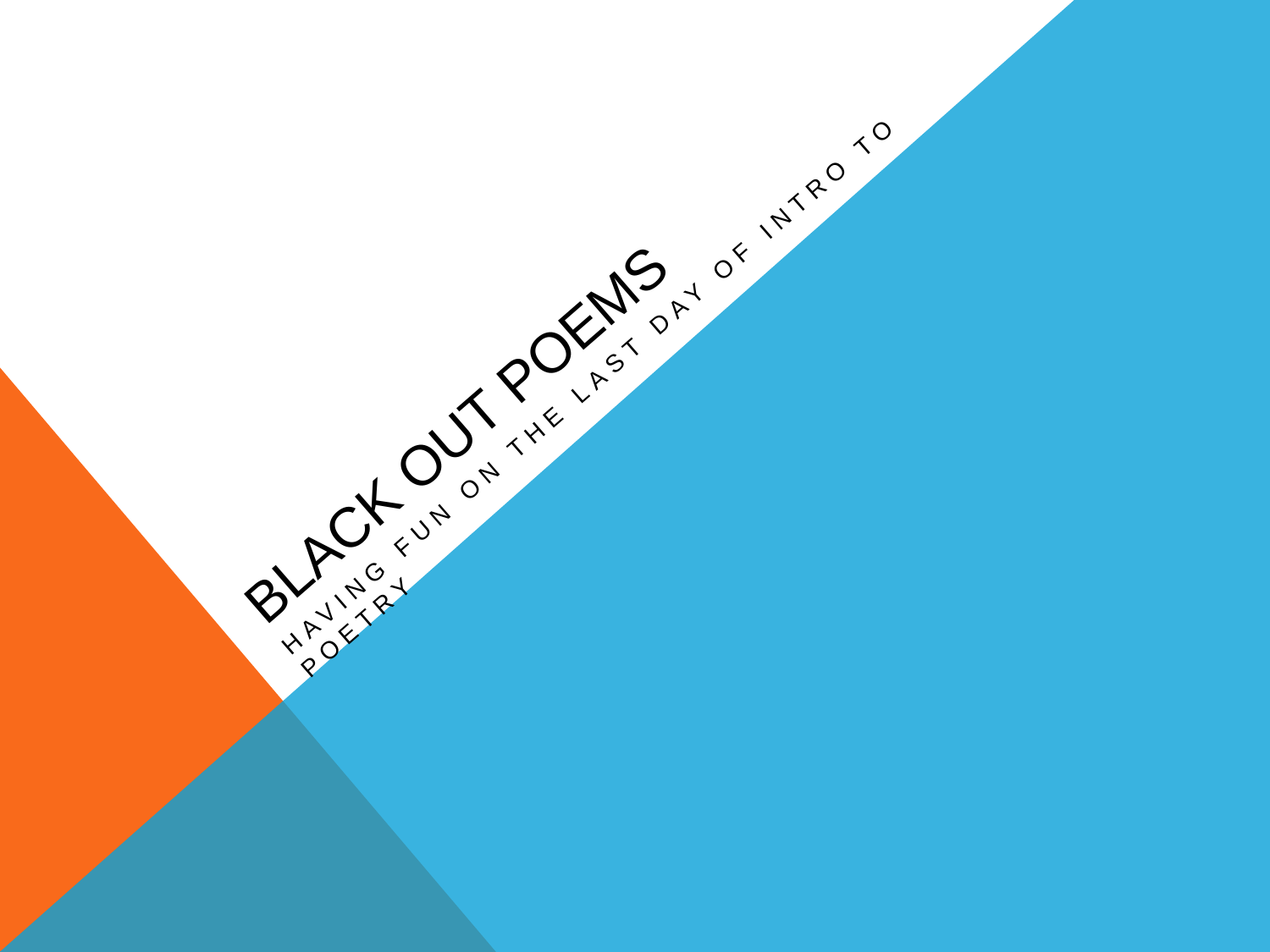

# Black out poems
Having fun on the last day of intro to poetry